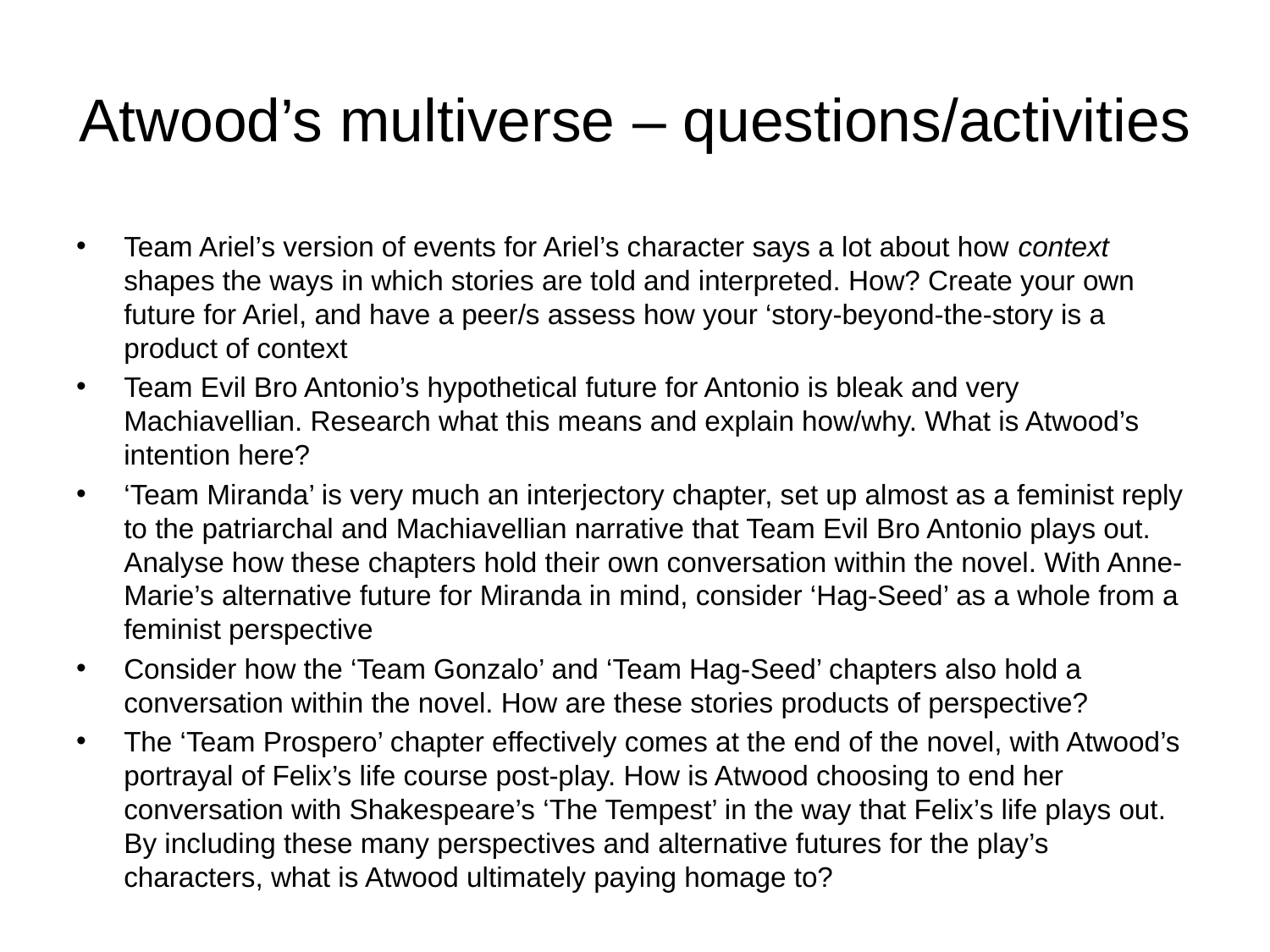

# Atwood’s multiverse – questions/activities
Team Ariel’s version of events for Ariel’s character says a lot about how context shapes the ways in which stories are told and interpreted. How? Create your own future for Ariel, and have a peer/s assess how your ‘story-beyond-the-story is a product of context
Team Evil Bro Antonio’s hypothetical future for Antonio is bleak and very Machiavellian. Research what this means and explain how/why. What is Atwood’s intention here?
‘Team Miranda’ is very much an interjectory chapter, set up almost as a feminist reply to the patriarchal and Machiavellian narrative that Team Evil Bro Antonio plays out. Analyse how these chapters hold their own conversation within the novel. With Anne-Marie’s alternative future for Miranda in mind, consider ‘Hag-Seed’ as a whole from a feminist perspective
Consider how the ‘Team Gonzalo’ and ‘Team Hag-Seed’ chapters also hold a conversation within the novel. How are these stories products of perspective?
The ‘Team Prospero’ chapter effectively comes at the end of the novel, with Atwood’s portrayal of Felix’s life course post-play. How is Atwood choosing to end her conversation with Shakespeare’s ‘The Tempest’ in the way that Felix’s life plays out. By including these many perspectives and alternative futures for the play’s characters, what is Atwood ultimately paying homage to?